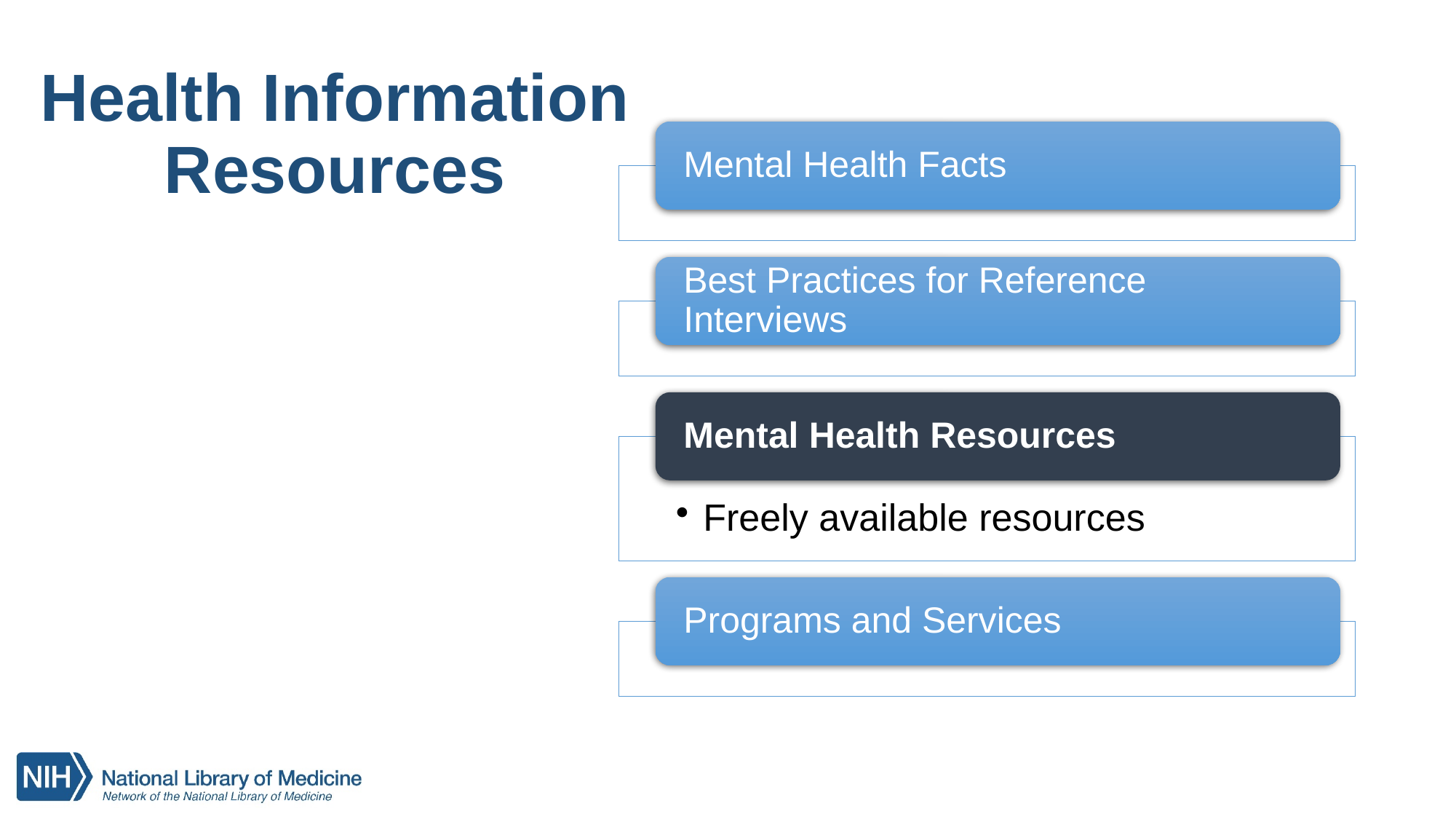

# Health Information Resources

Mental Health Facts

Best Practices for Reference Interviews
Freely available resources
Mental Health Resources
Programs and Services